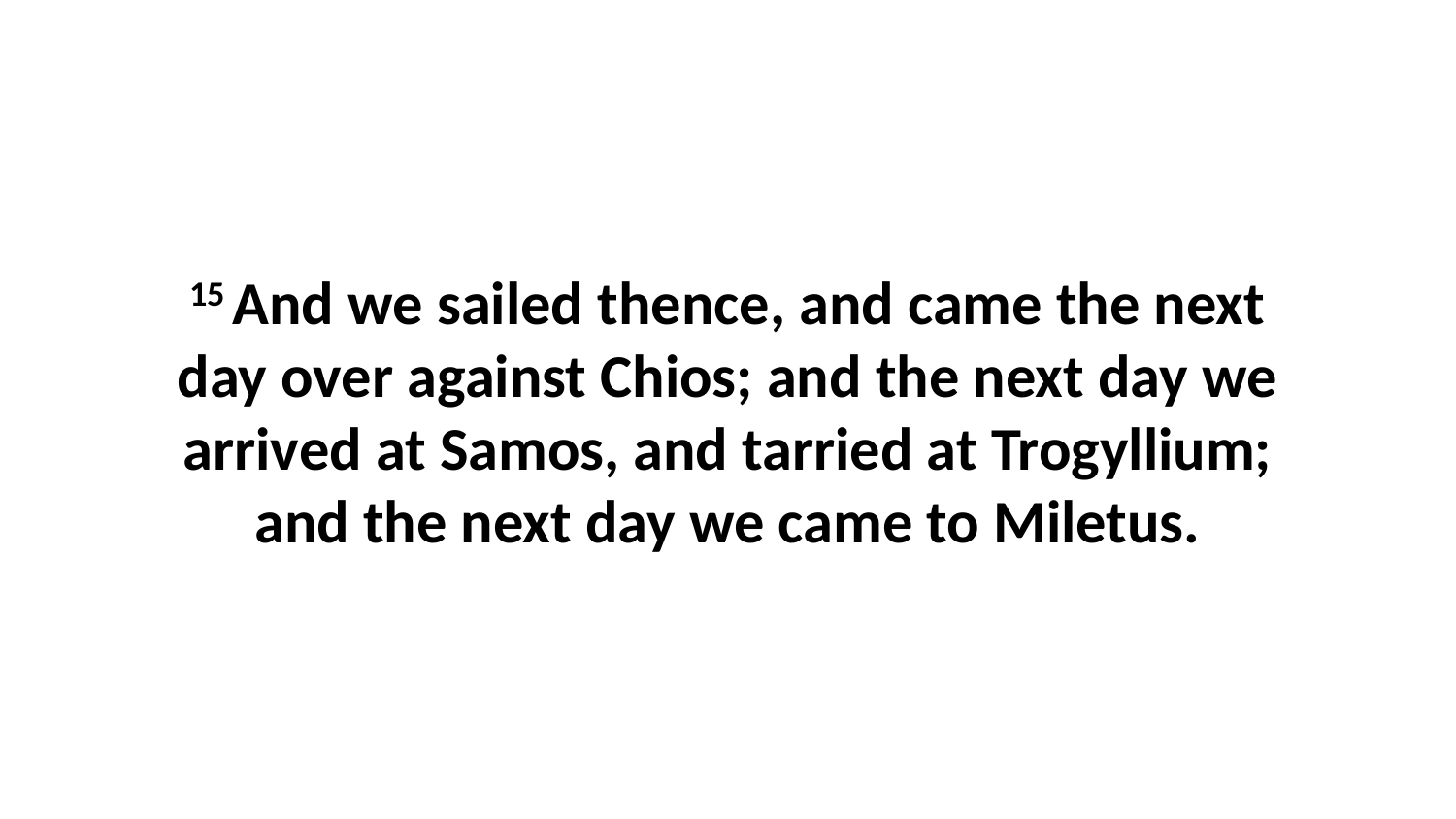

15 And we sailed thence, and came the next day over against Chios; and the next day we arrived at Samos, and tarried at Trogyllium; and the next day we came to Miletus.